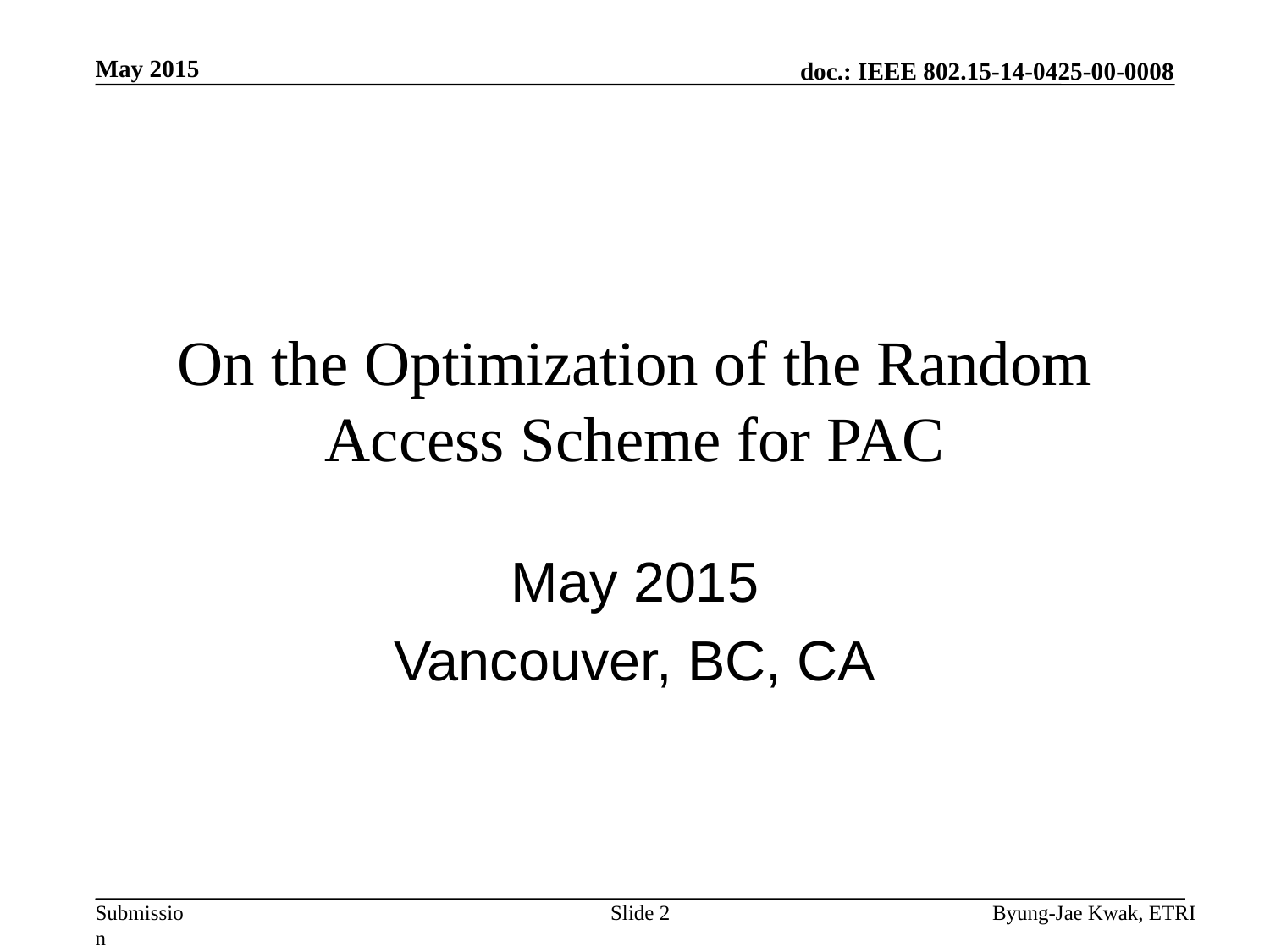

May 2015
# On the Optimization of the Random Access Scheme for PAC
May 2015
Vancouver, BC, CA
Slide 2
Byung-Jae Kwak, ETRI